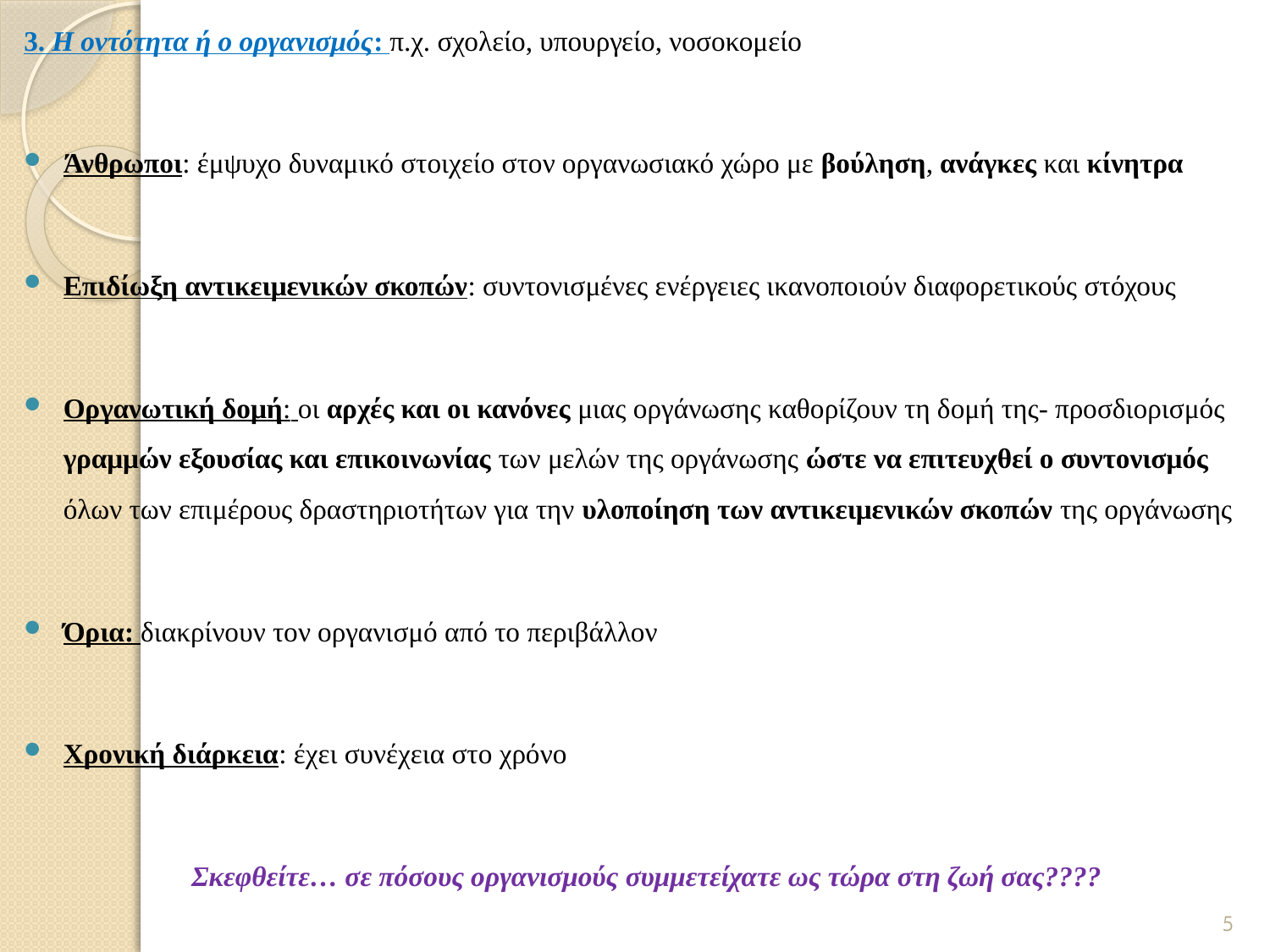

3. Η οντότητα ή ο οργανισμός: π.χ. σχολείο, υπουργείο, νοσοκομείο

Άνθρωποι: έμψυχο δυναμικό στοιχείο στον οργανωσιακό χώρο με βούληση, ανάγκες και κίνητρα

Επιδίωξη αντικειμενικών σκοπών: συντονισμένες ενέργειες ικανοποιούν διαφορετικούς στόχους

Οργανωτική δομή: οι αρχές και οι κανόνες μιας οργάνωσης καθορίζουν τη δομή της- προσδιορισμός γραμμών εξουσίας και επικοινωνίας των μελών της οργάνωσης ώστε να επιτευχθεί ο συντονισμός όλων των επιμέρους δραστηριοτήτων για την υλοποίηση των αντικειμενικών σκοπών της οργάνωσης

Όρια: διακρίνουν τον οργανισμό από το περιβάλλον

Χρονική διάρκεια: έχει συνέχεια στο χρόνο

                        Σκεφθείτε… σε πόσους οργανισμούς συμμετείχατε ως τώρα στη ζωή σας????
5